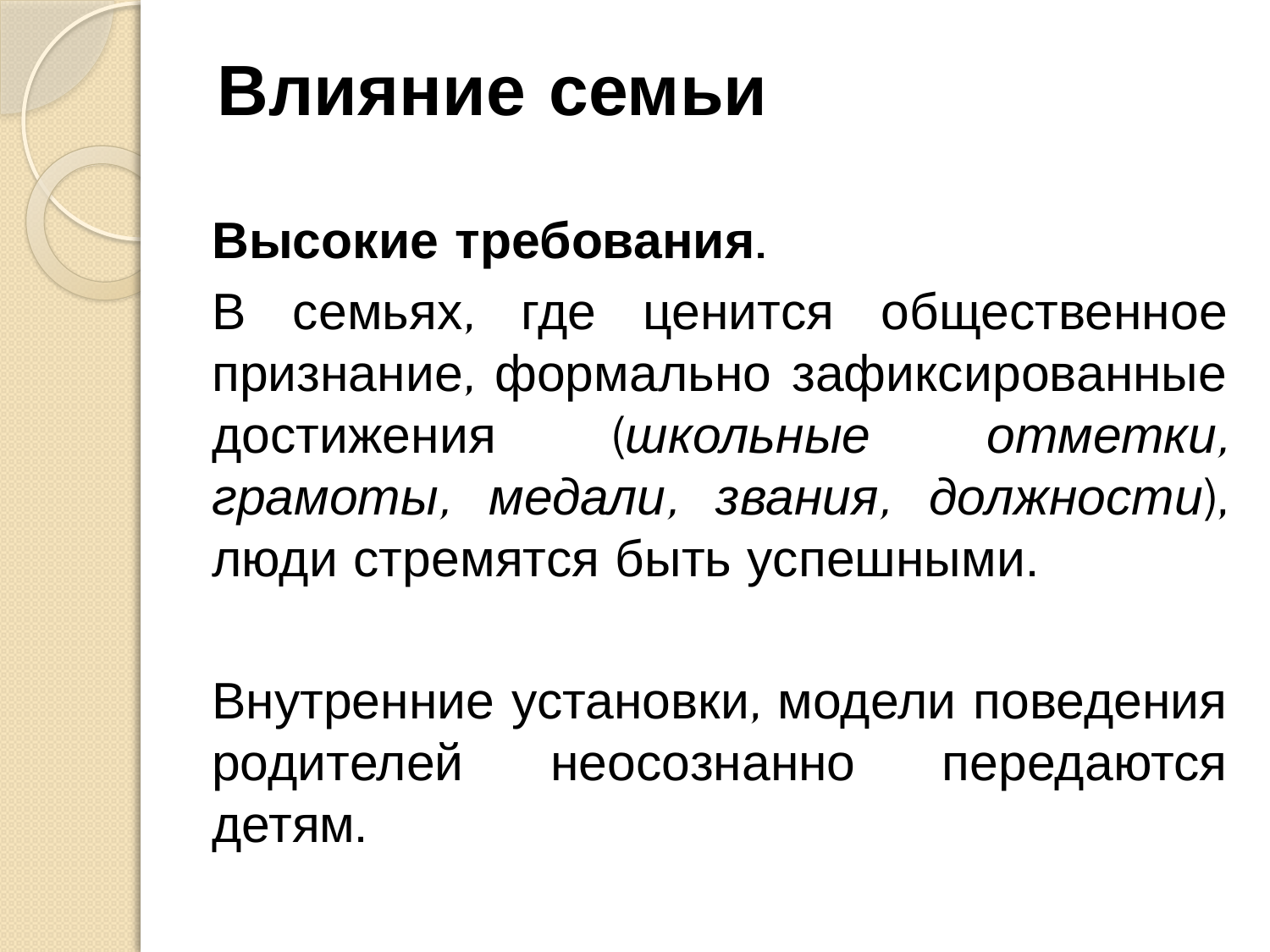

# Влияние семьи
Высокие требования.
В семьях, где ценится общественное признание, формально зафиксированные достижения (школьные отметки, грамоты, медали, звания, должности), люди стремятся быть успешными.

Внутренние установки, модели поведения родителей неосознанно передаются детям.